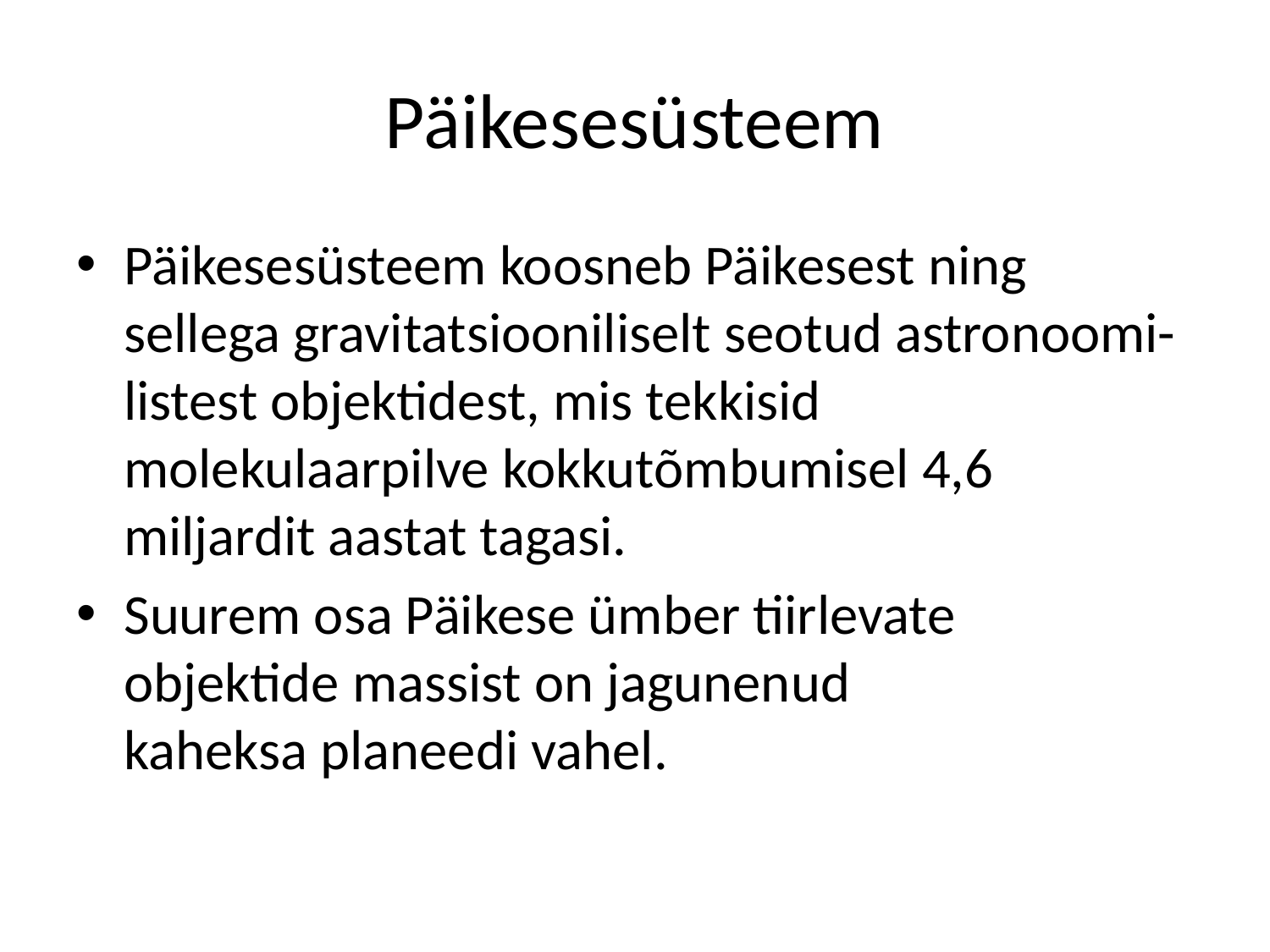

# Päikesesüsteem
Päikesesüsteem koosneb Päikesest ning sellega gravitatsiooniliselt seotud astronoomi-listest objektidest, mis tekkisid molekulaarpilve kokkutõmbumisel 4,6 miljardit aastat tagasi.
Suurem osa Päikese ümber tiirlevate objektide massist on jagunenud kaheksa planeedi vahel.